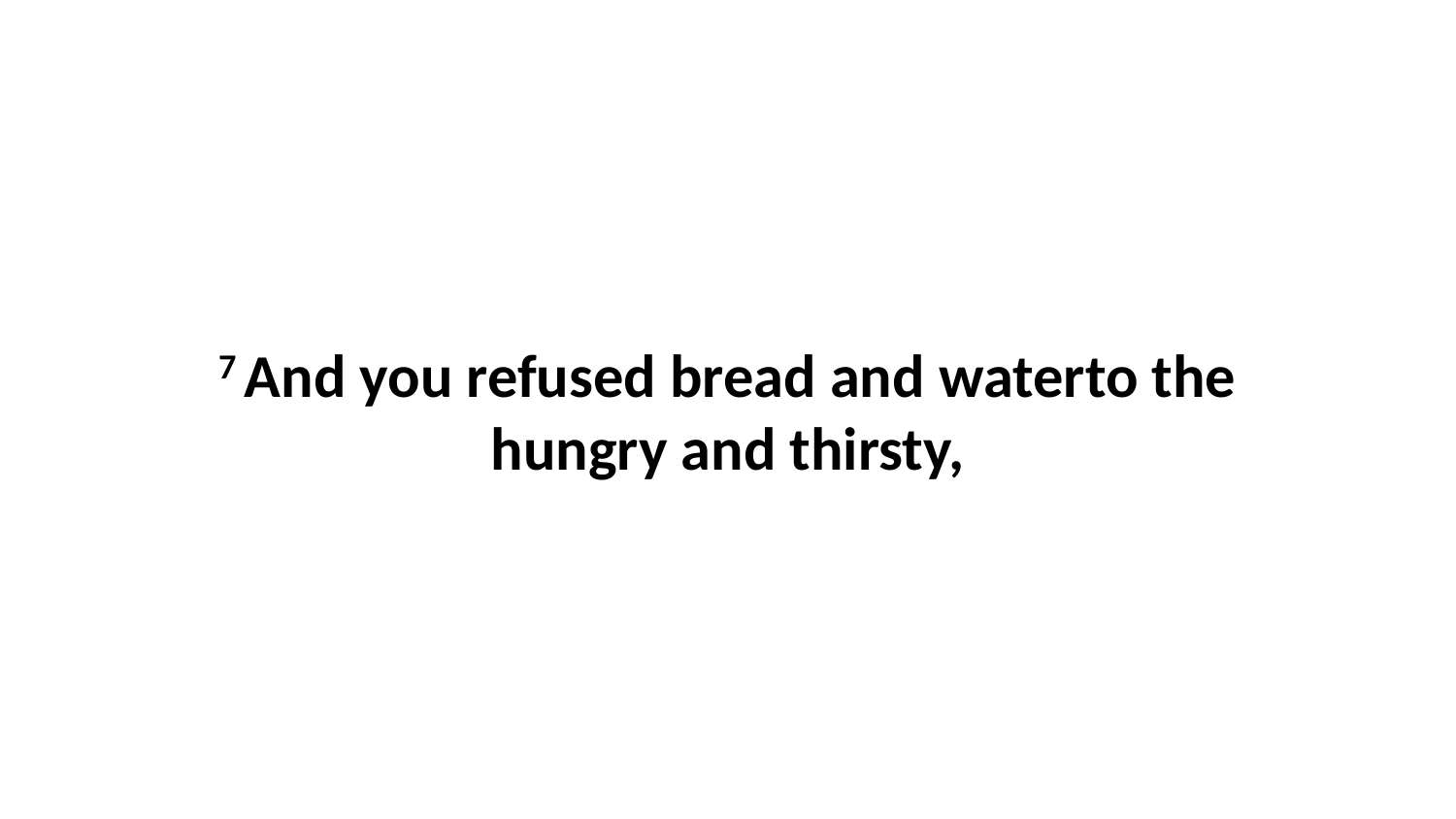

7 And you refused bread and waterto the hungry and thirsty,